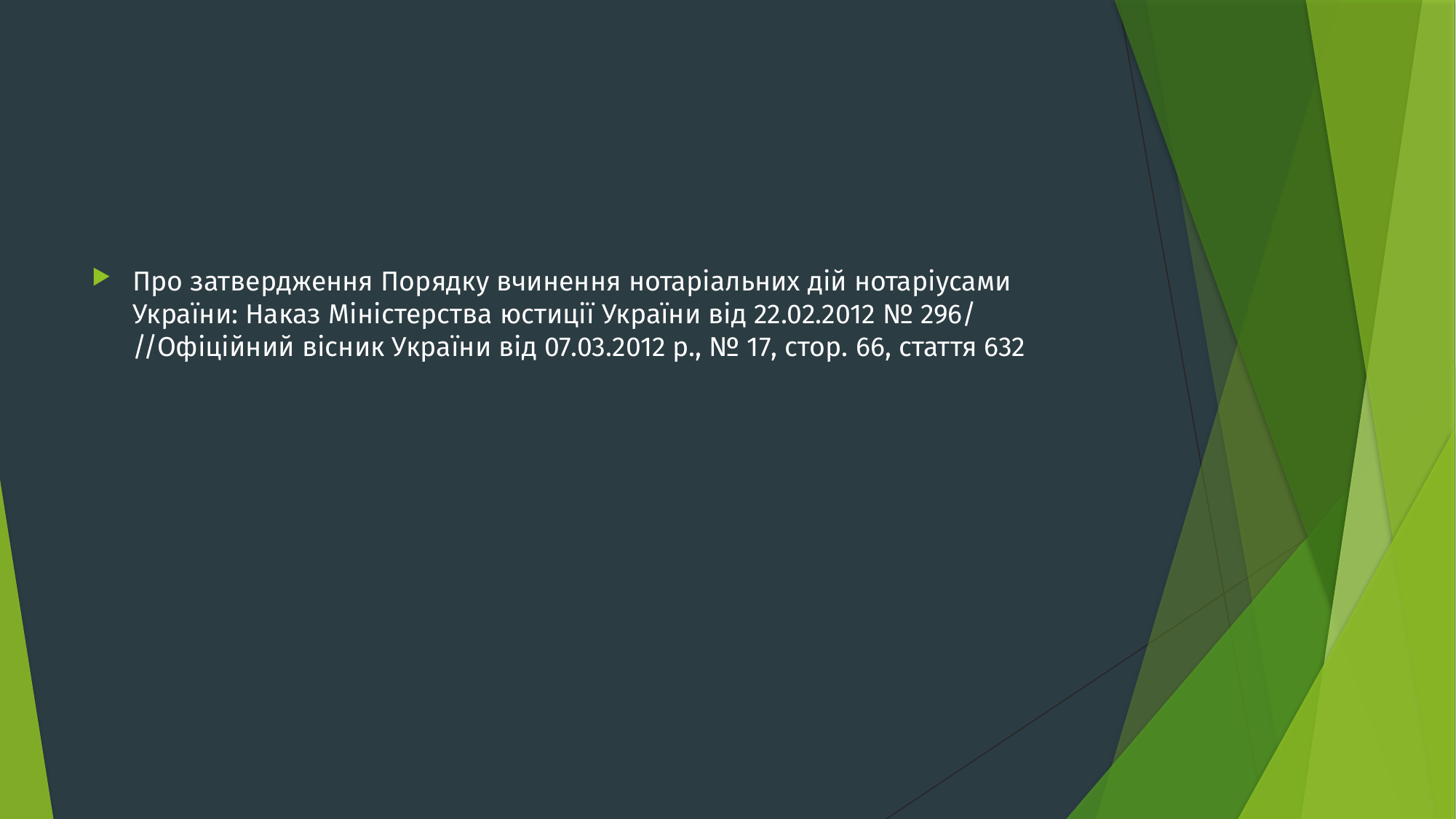

#
Про затвердження Порядку вчинення нотаріальних дій нотаріусами України: Наказ Міністерства юстиції України від 22.02.2012 № 296/ //Офіційний вісник України від 07.03.2012 р., № 17, стор. 66, стаття 632